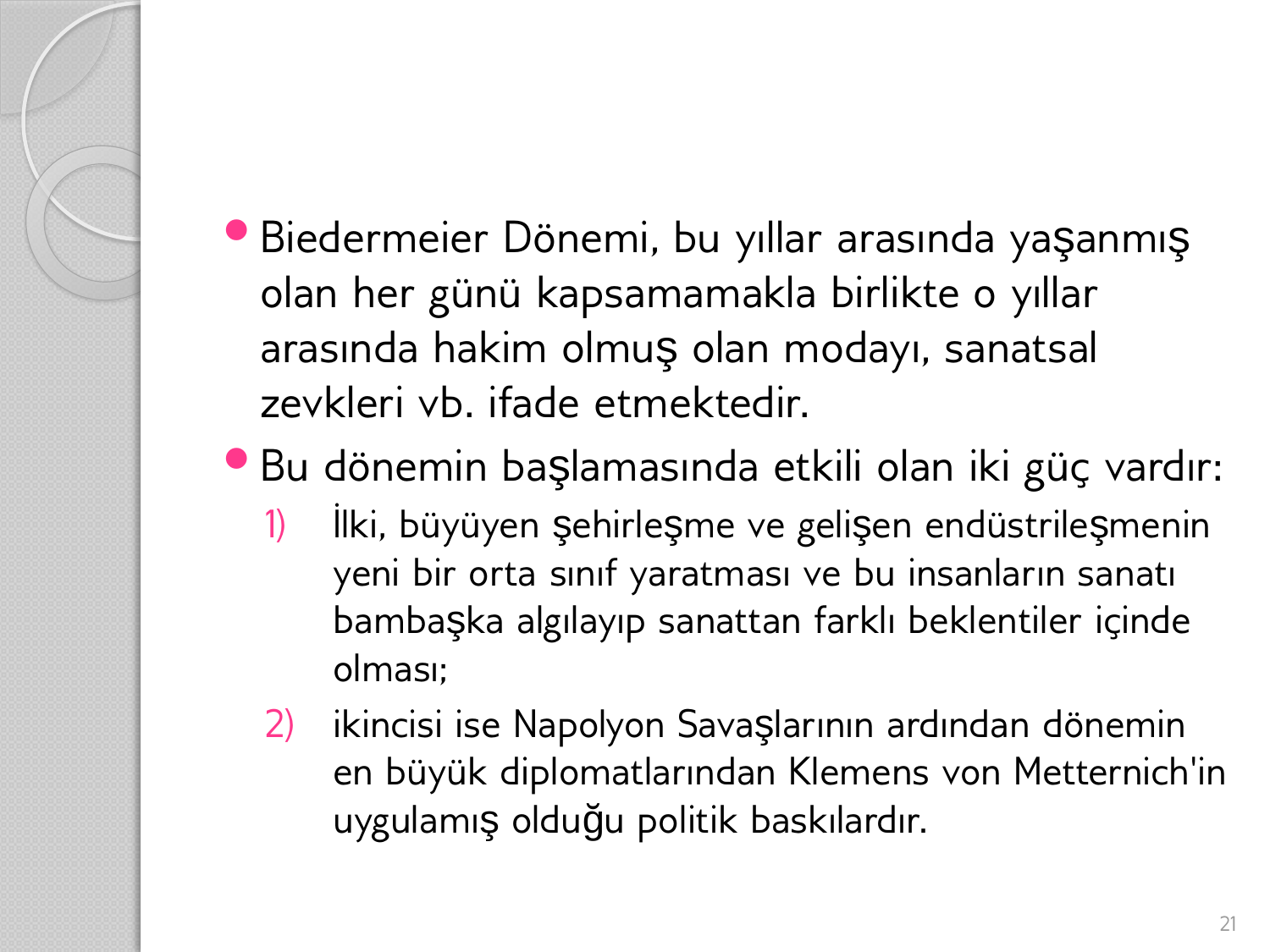

#
Biedermeier Dönemi, bu yıllar arasında yaşanmış olan her günü kapsamamakla birlikte o yıllar arasında hakim olmuş olan modayı, sanatsal zevkleri vb. ifade etmektedir.
Bu dönemin başlamasında etkili olan iki güç vardır:
İlki, büyüyen şehirleşme ve gelişen endüstrileşmenin yeni bir orta sınıf yaratması ve bu insanların sanatı bambaşka algılayıp sanattan farklı beklentiler içinde olması;
ikincisi ise Napolyon Savaşlarının ardından dönemin en büyük diplomatlarından Klemens von Metternich'in uygulamış olduğu politik baskılardır.
21